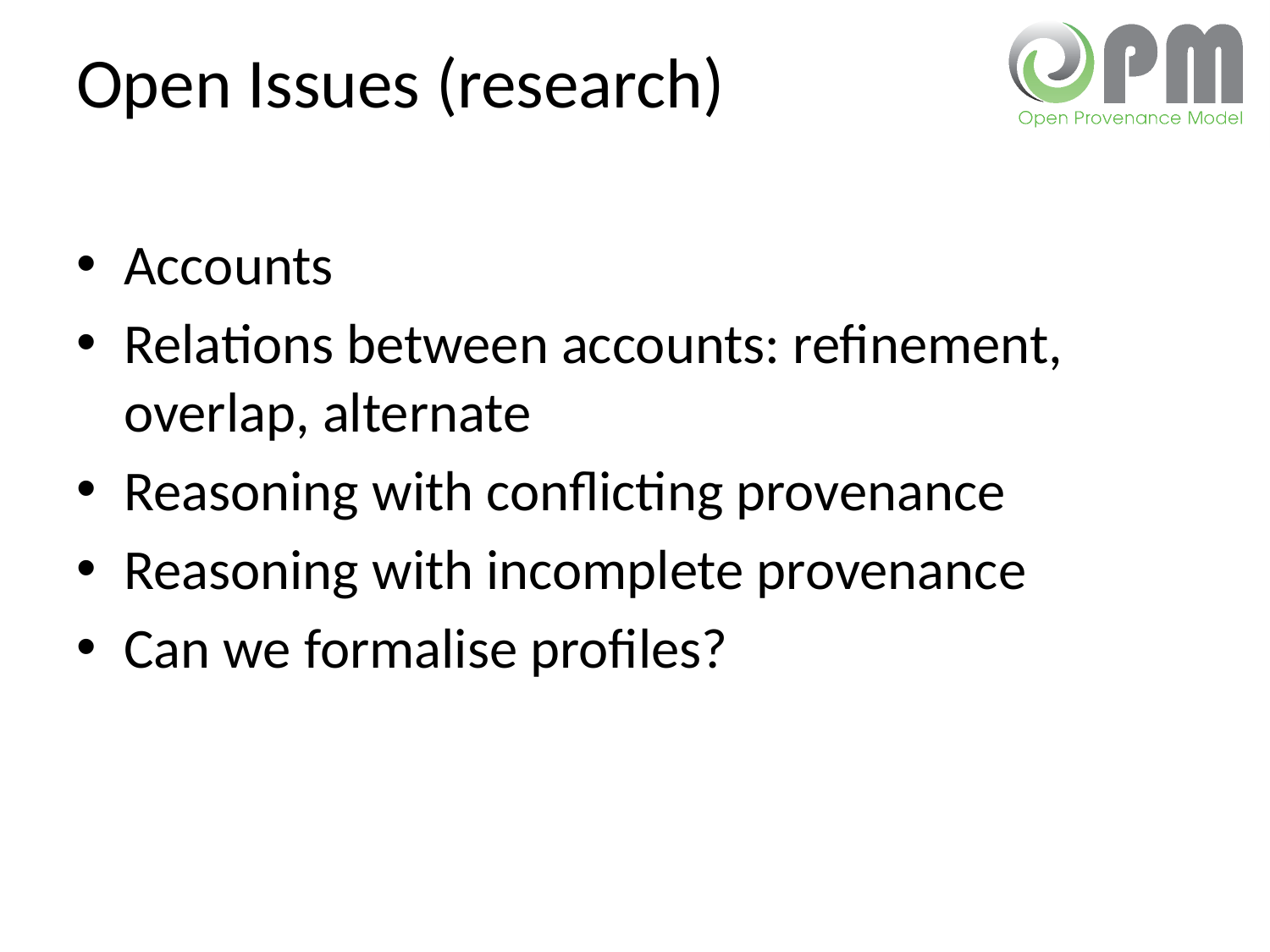

# Open Issues (research)
Accounts
Relations between accounts: refinement, overlap, alternate
Reasoning with conflicting provenance
Reasoning with incomplete provenance
Can we formalise profiles?